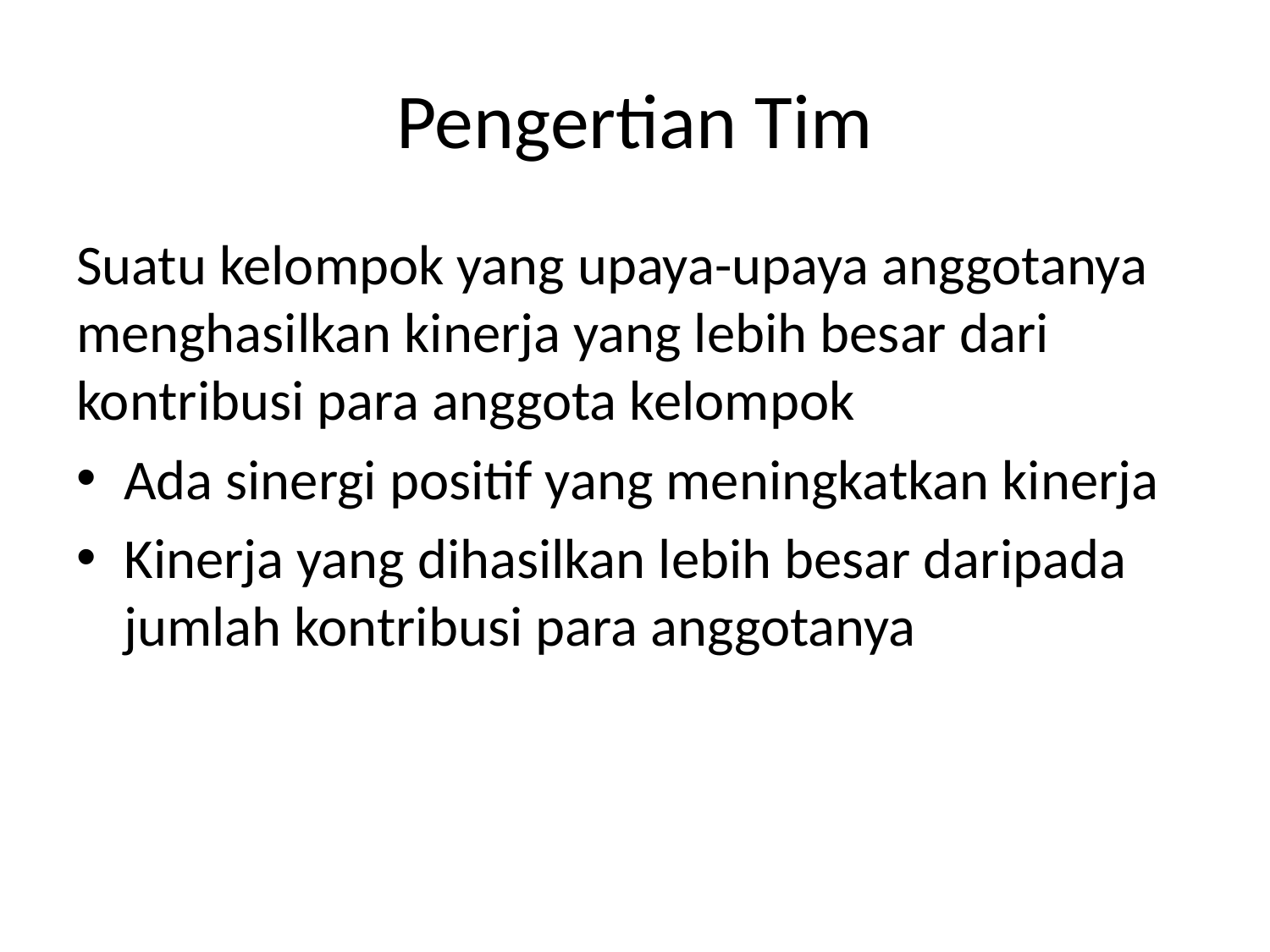

# Pengertian Tim
Suatu kelompok yang upaya-upaya anggotanya menghasilkan kinerja yang lebih besar dari kontribusi para anggota kelompok
Ada sinergi positif yang meningkatkan kinerja
Kinerja yang dihasilkan lebih besar daripada jumlah kontribusi para anggotanya